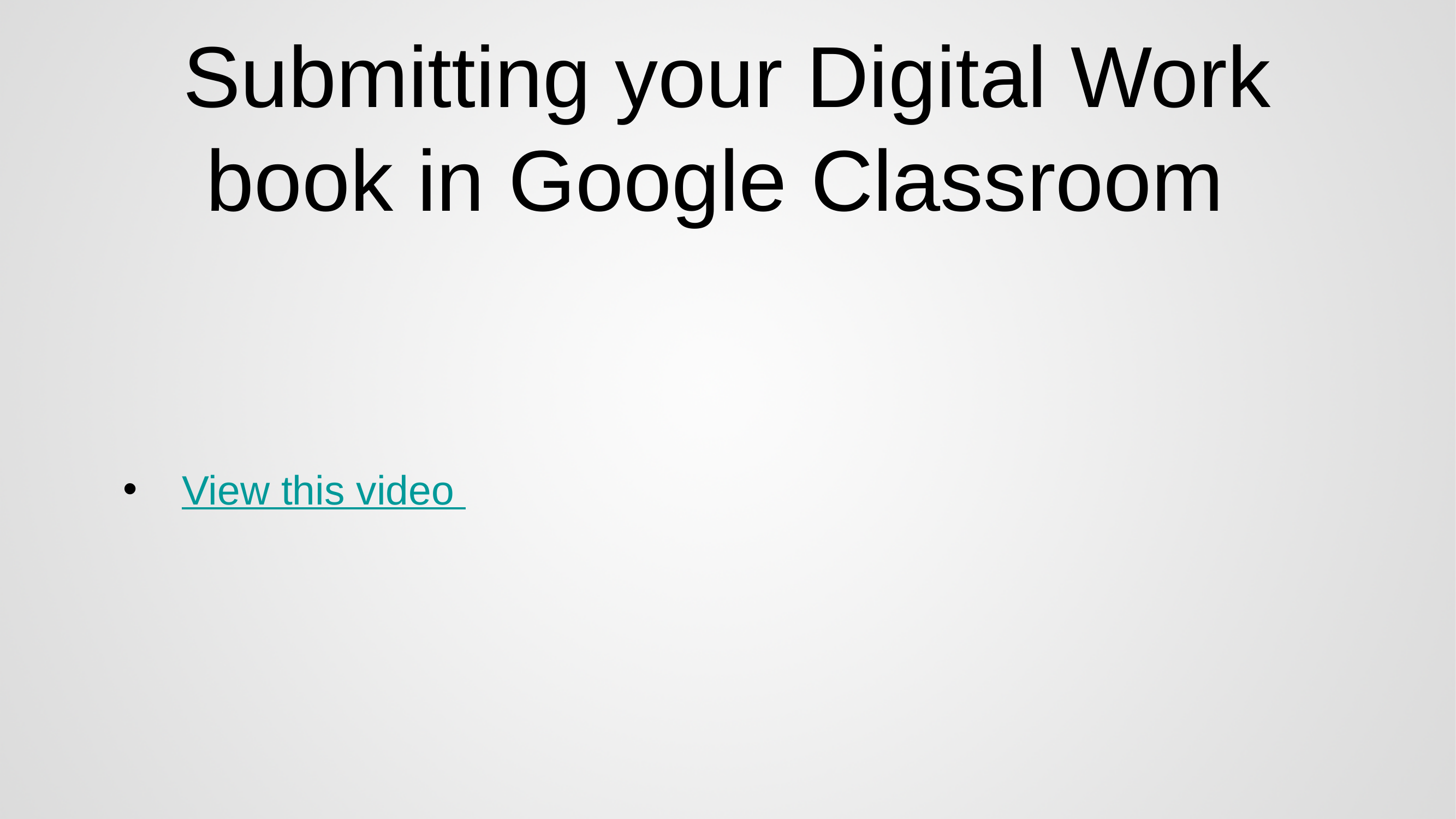

# Submitting your Digital Work book in Google Classroom
 View this video